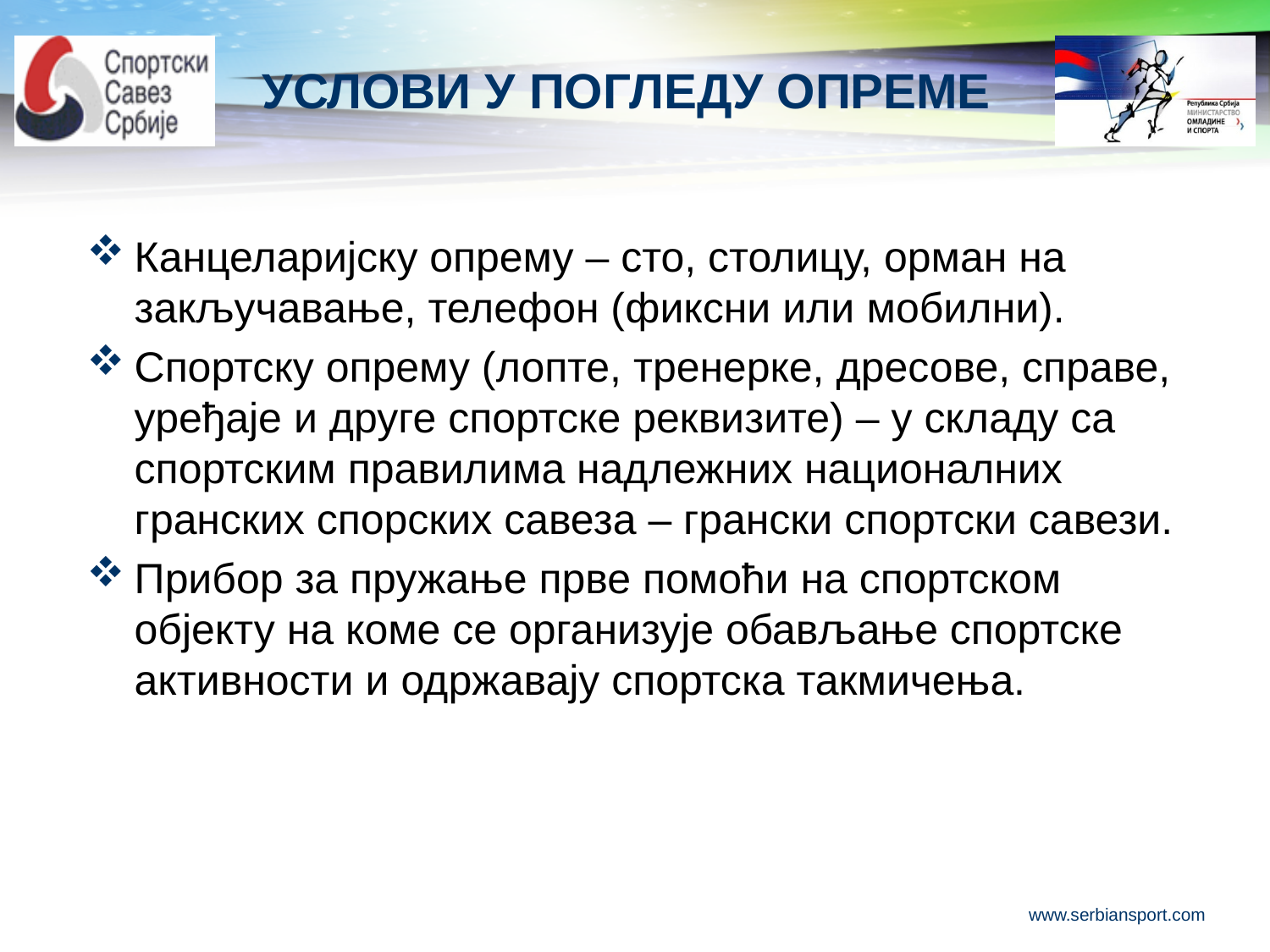

# УСЛОВИ У ПОГЛЕДУ ОПРЕМЕ
Канцеларијску опрему – сто, столицу, орман на закључавање, телефон (фиксни или мобилни).
Спортску опрему (лопте, тренерке, дресове, справе, уређаје и друге спортске реквизите) – у складу са спортским правилима надлежних националних гранских спорских савеза – грански спортски савези.
Прибор за пружање прве помоћи на спортском објекту на коме се организује обављање спортске активности и одржавају спортска такмичења.
www.serbiansport.com